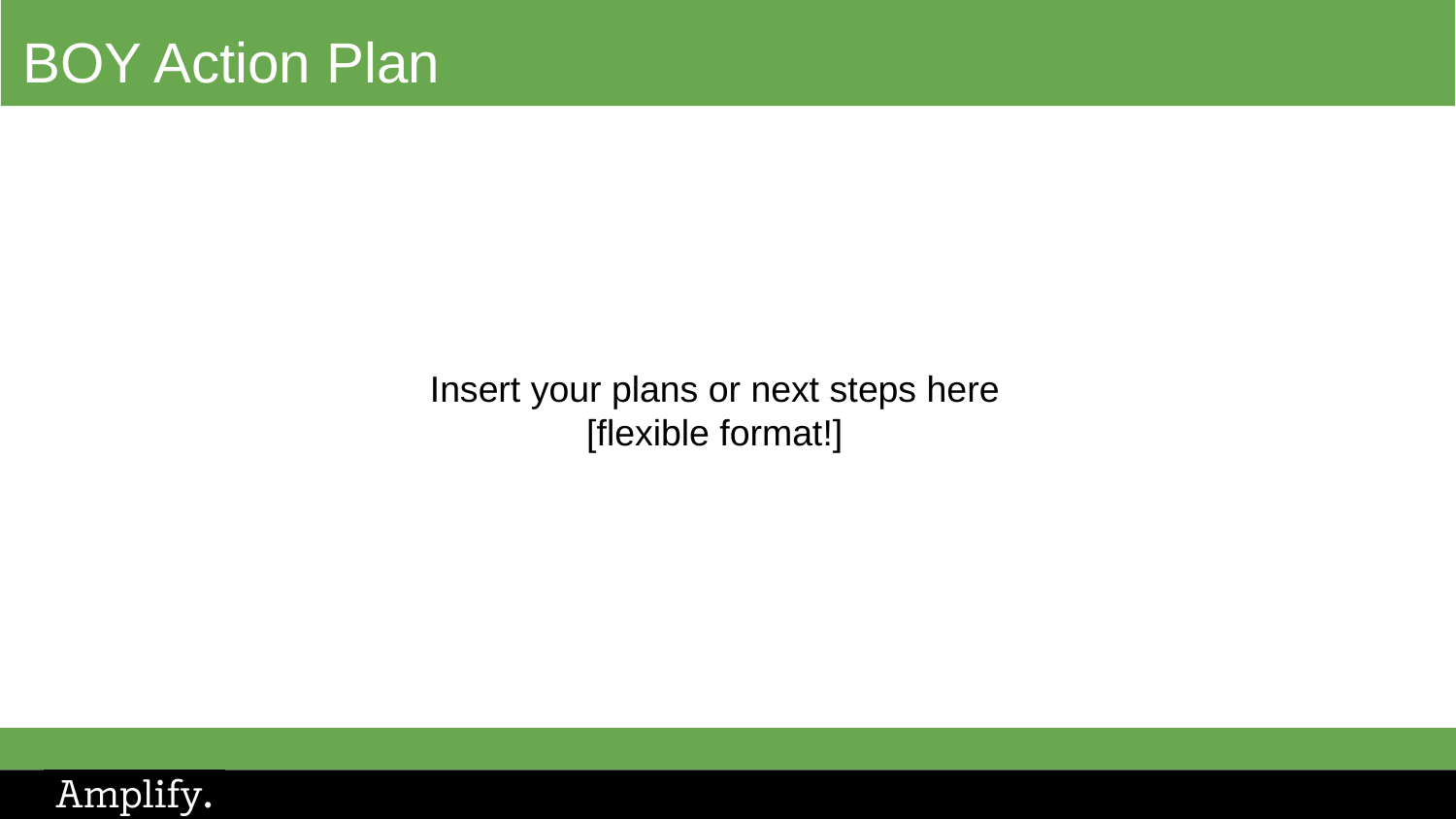

# BOY Action Plan

Insert your plans or next steps here
[flexible format!]
21